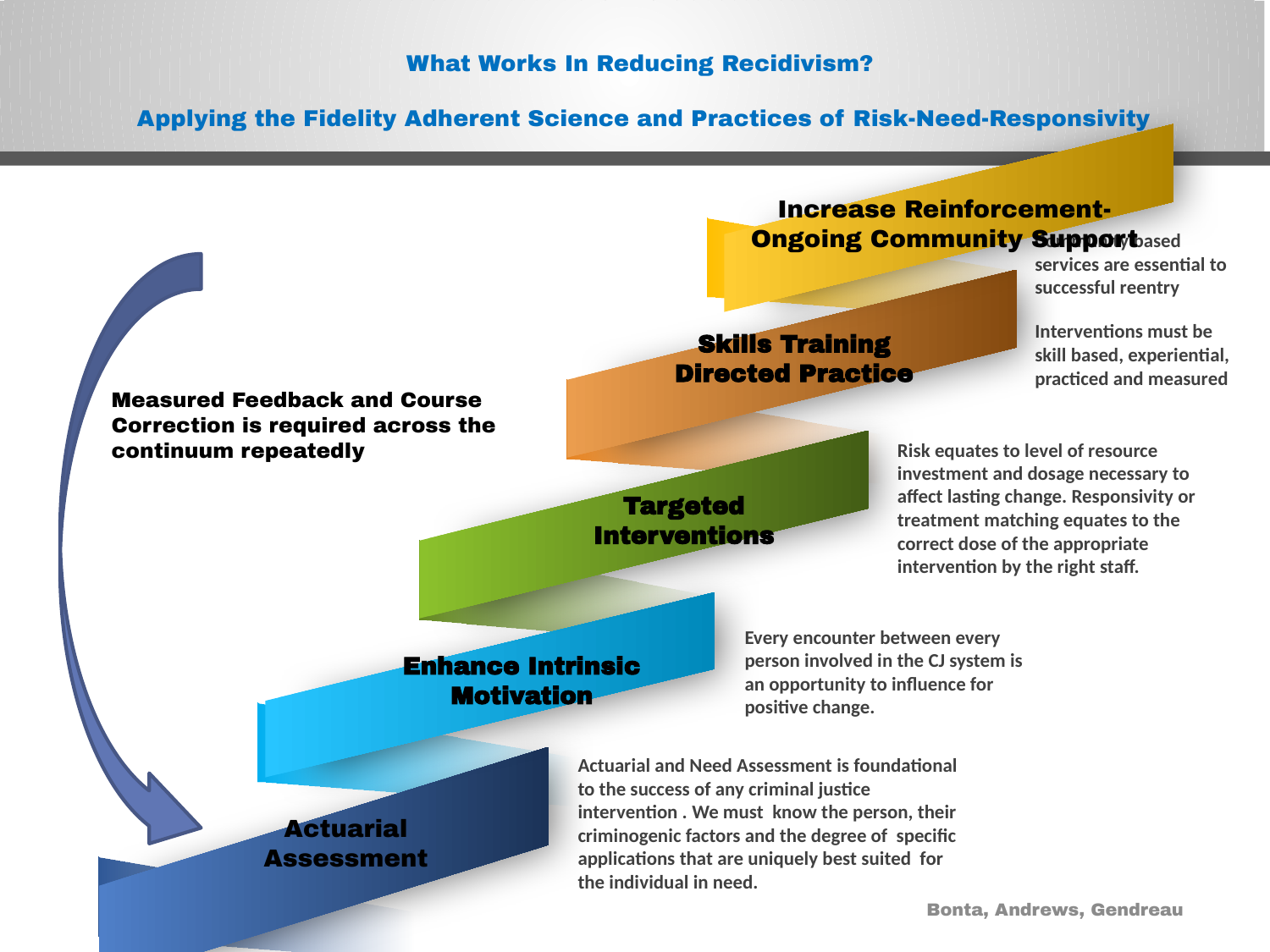

What Works In Reducing Recidivism?

Applying the Fidelity Adherent Science and Practices of Risk-Need-Responsivity

Increase Reinforcement-Ongoing Community Support

Community based    services are essential to successful reentry

Interventions must be skill based, experiential,  practiced and measured

Skills Training
Directed Practice

Measured Feedback and Course Correction is required across the continuum repeatedly

Targeted Interventions
Risk equates to level of resource investment and dosage necessary to affect lasting change. Responsivity or treatment matching equates to the correct dose of the appropriate  intervention by the right staff.

Enhance Intrinsic Motivation

Every encounter between every person involved in the CJ system is an opportunity to influence for positive change.

Actuarial Assessment
Actuarial and Need Assessment is foundational to the success of any criminal justice intervention . We must  know the person, their criminogenic factors and the degree of  specific applications that are uniquely best suited  for the individual in need.

Bonta, Andrews, Gendreau